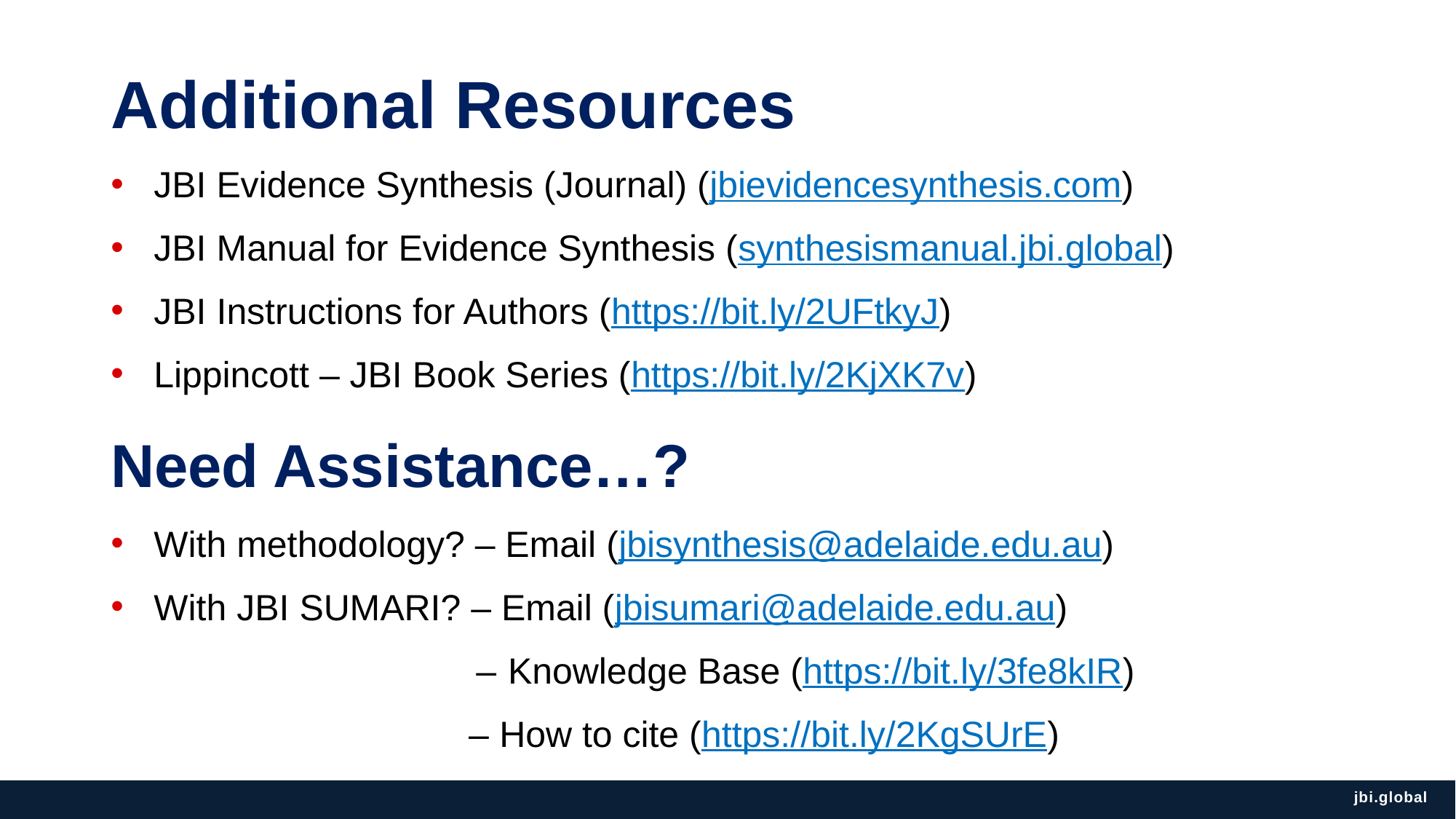

# Additional Resources
JBI Evidence Synthesis (Journal) (jbievidencesynthesis.com)
JBI Manual for Evidence Synthesis (synthesismanual.jbi.global)
JBI Instructions for Authors (https://bit.ly/2UFtkyJ)
Lippincott – JBI Book Series (https://bit.ly/2KjXK7v)

Need Assistance…?
With methodology? – Email (jbisynthesis@adelaide.edu.au)
With JBI SUMARI? – Email (jbisumari@adelaide.edu.au)
                                    – Knowledge Base (https://bit.ly/3fe8kIR)
			   – How to cite (https://bit.ly/2KgSUrE)